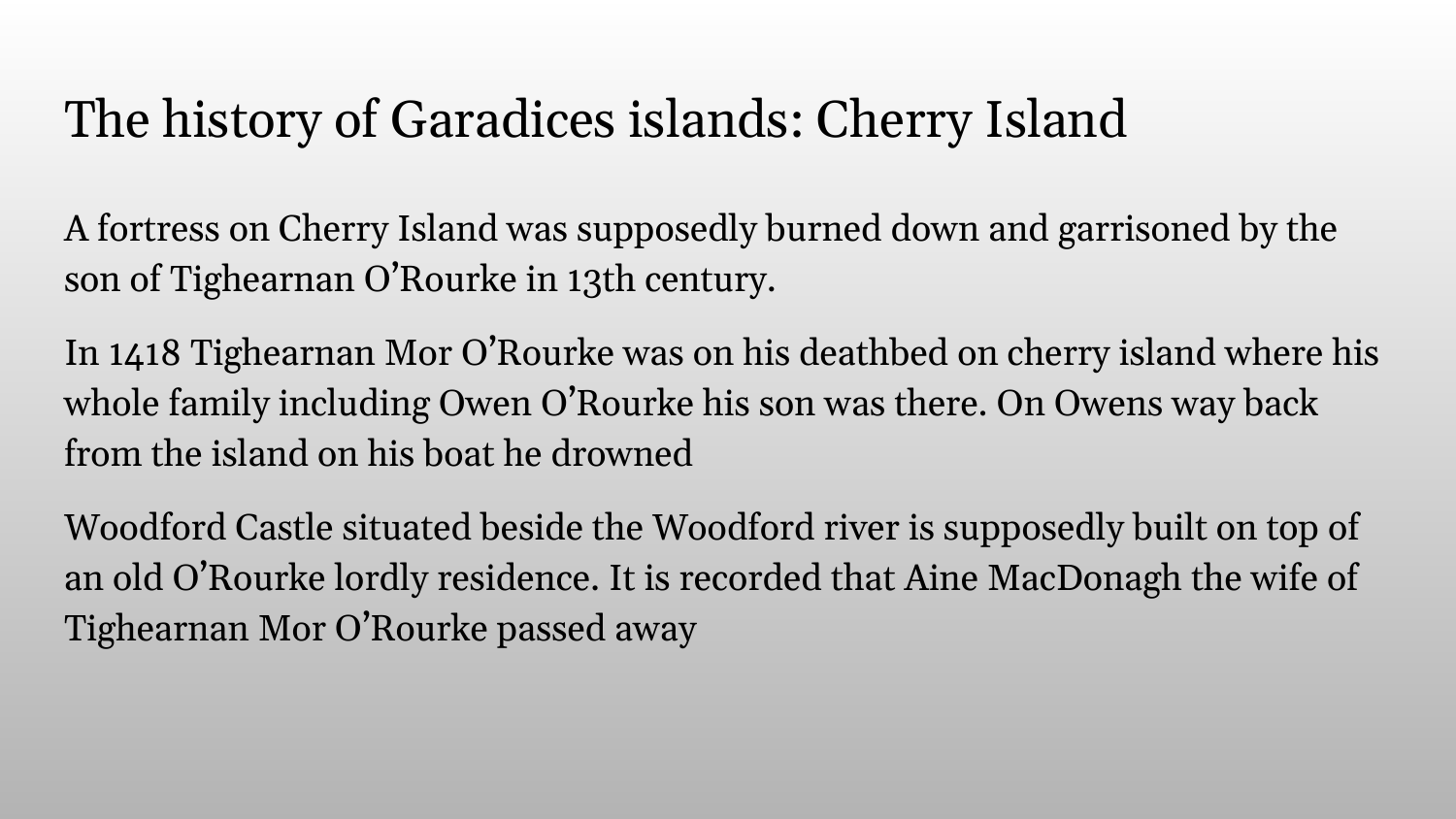

# The history of Garadices islands: Cherry Island
A fortress on Cherry Island was supposedly burned down and garrisoned by the son of Tighearnan O’Rourke in 13th century.
In 1418 Tighearnan Mor O’Rourke was on his deathbed on cherry island where his whole family including Owen O’Rourke his son was there. On Owens way back from the island on his boat he drowned
Woodford Castle situated beside the Woodford river is supposedly built on top of an old O’Rourke lordly residence. It is recorded that Aine MacDonagh the wife of Tighearnan Mor O’Rourke passed away